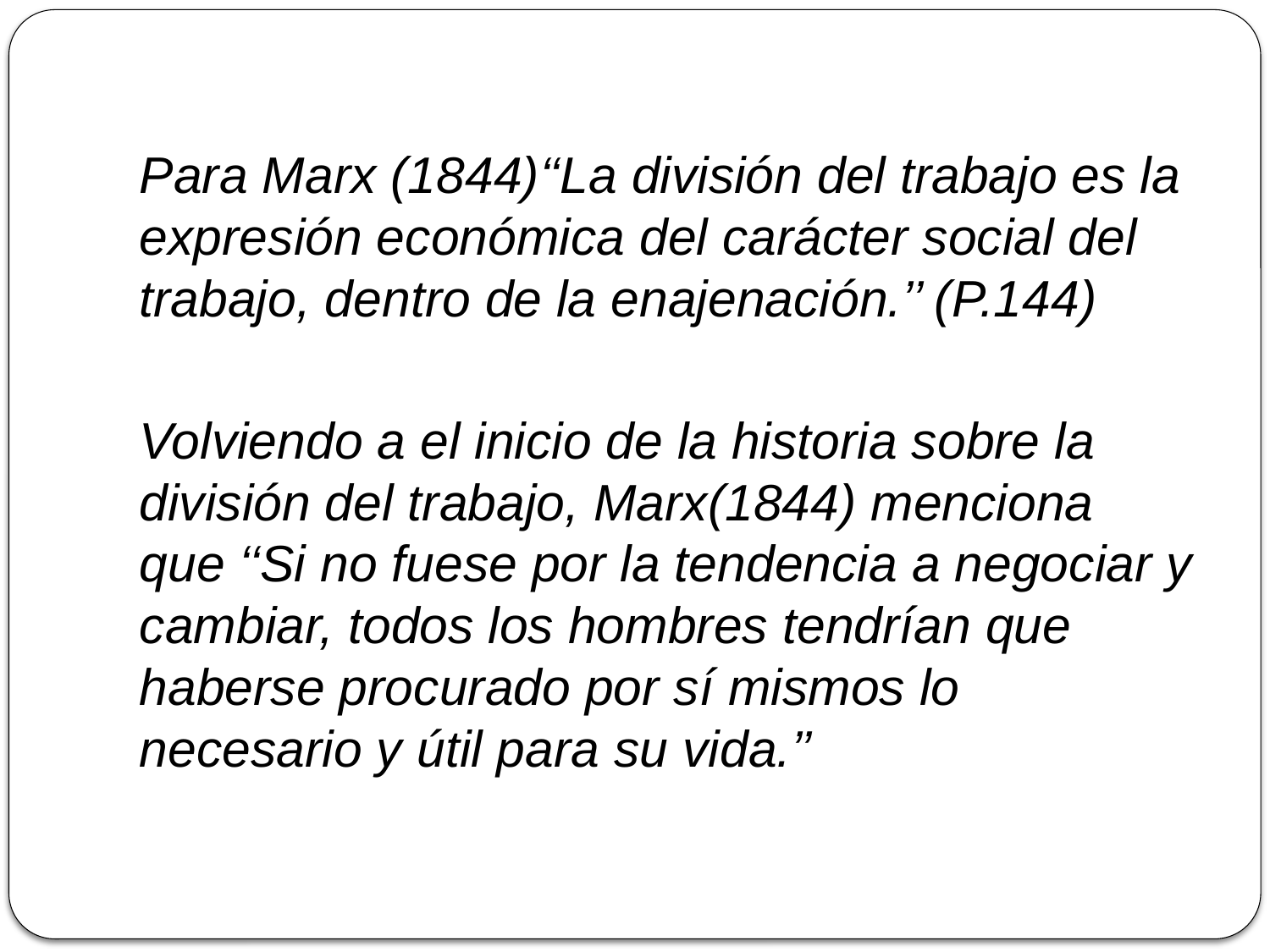

Para Marx (1844)‘‘La división del trabajo es la expresión económica del carácter social del trabajo, dentro de la enajenación.’’ (P.144)

Volviendo a el inicio de la historia sobre la división del trabajo, Marx(1844) menciona que ‘‘Si no fuese por la tendencia a negociar y cambiar, todos los hombres tendrían que haberse procurado por sí mismos lo necesario y útil para su vida.’’